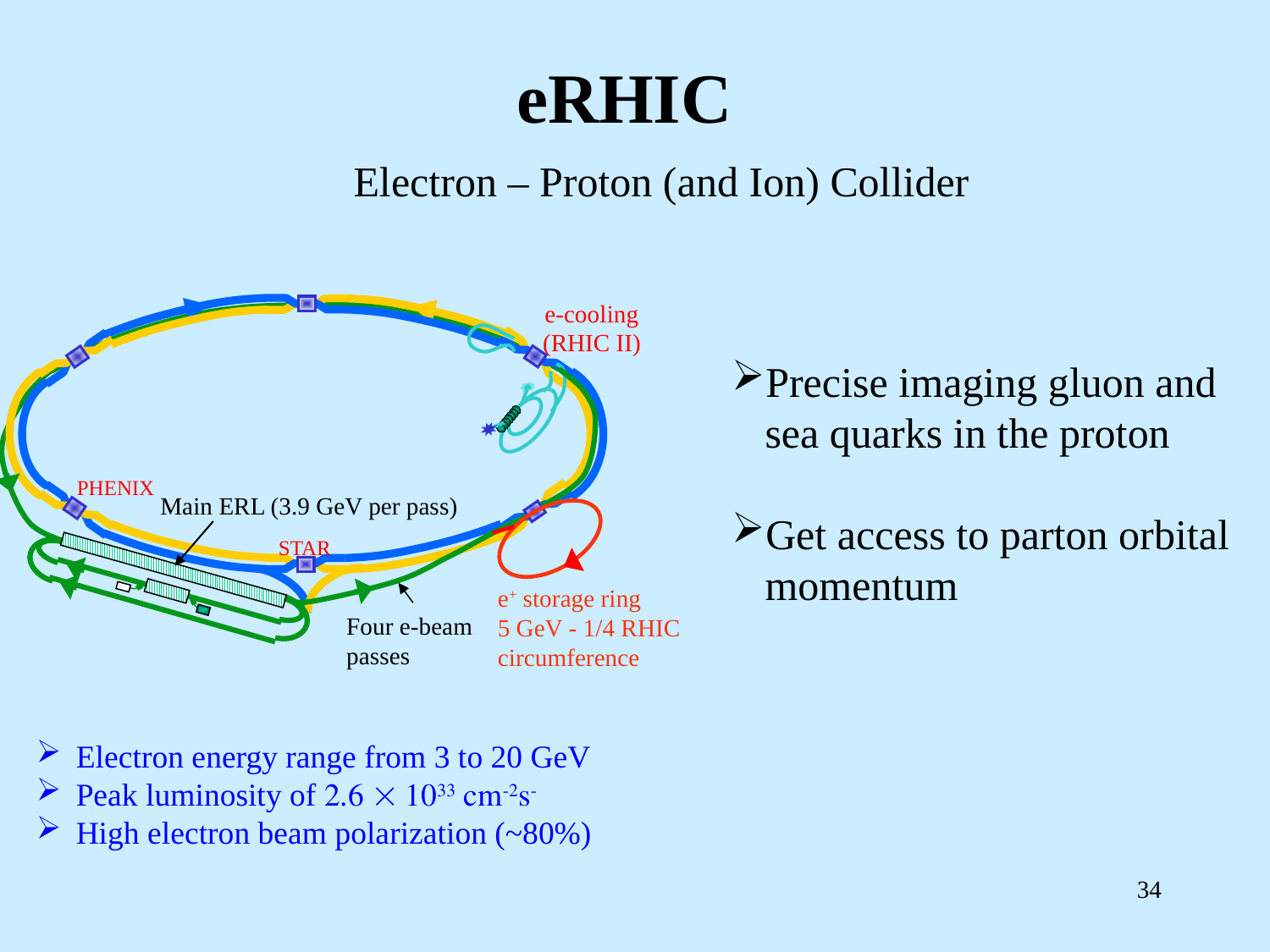

# eRHIC
Electron – Proton (and Ion) Collider

e-cooling (RHIC II)

PHENIX

Main ERL (3.9 GeV per pass)

STAR

e+ storage ring
5 GeV - 1/4 RHIC circumference

Four e-beam passes

Precise imaging gluon and sea quarks in the proton

Get access to parton orbital momentum

Electron energy range from 3 to 20 GeV
Peak luminosity of 2.6 × 1033 cm-2s-
High electron beam polarization (~80%)
34